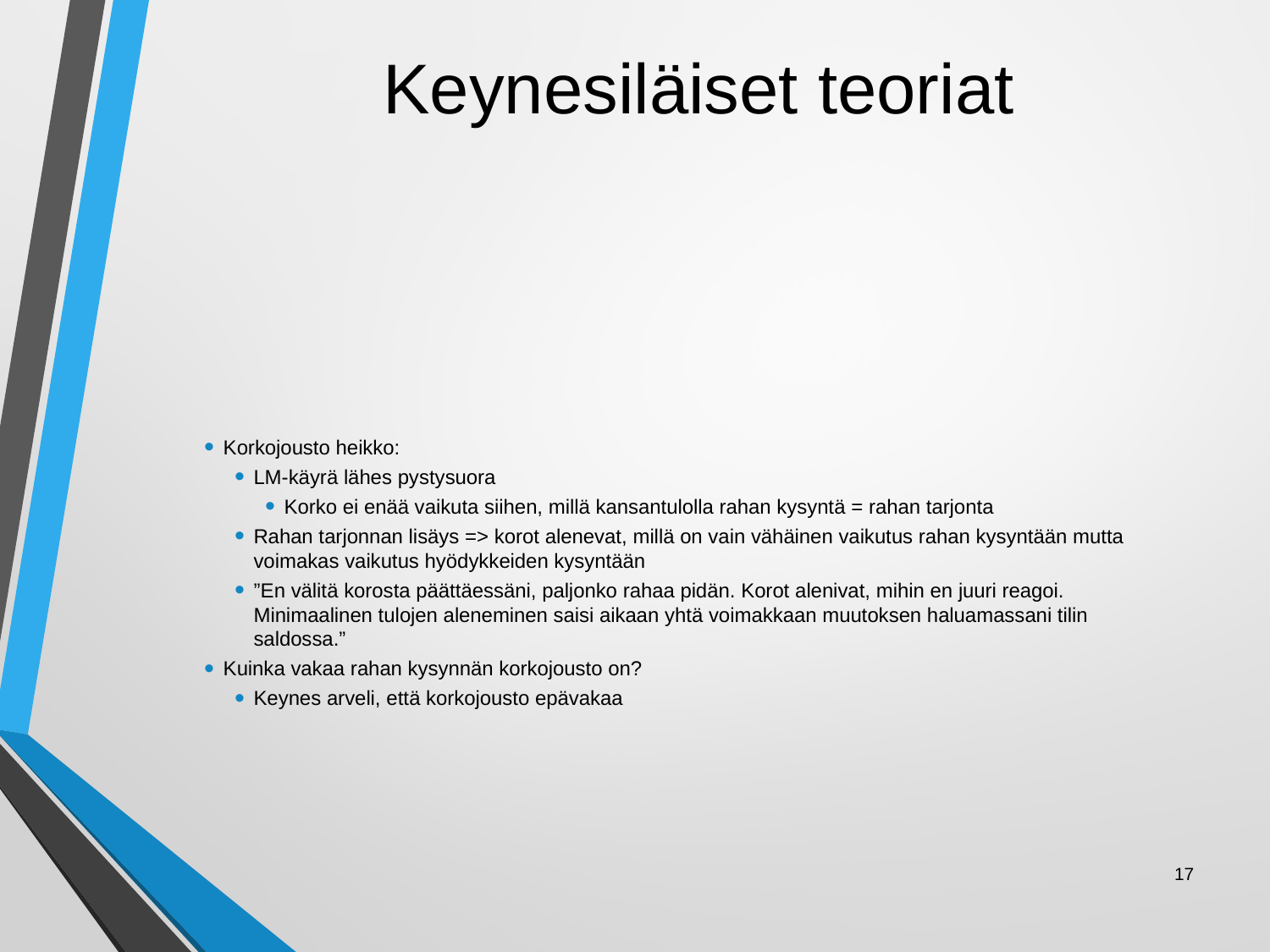

# Keynesiläiset teoriat
Korkojousto heikko:
LM-käyrä lähes pystysuora
Korko ei enää vaikuta siihen, millä kansantulolla rahan kysyntä = rahan tarjonta
Rahan tarjonnan lisäys => korot alenevat, millä on vain vähäinen vaikutus rahan kysyntään mutta voimakas vaikutus hyödykkeiden kysyntään
”En välitä korosta päättäessäni, paljonko rahaa pidän. Korot alenivat, mihin en juuri reagoi. Minimaalinen tulojen aleneminen saisi aikaan yhtä voimakkaan muutoksen haluamassani tilin saldossa.”
Kuinka vakaa rahan kysynnän korkojousto on?
Keynes arveli, että korkojousto epävakaa

17